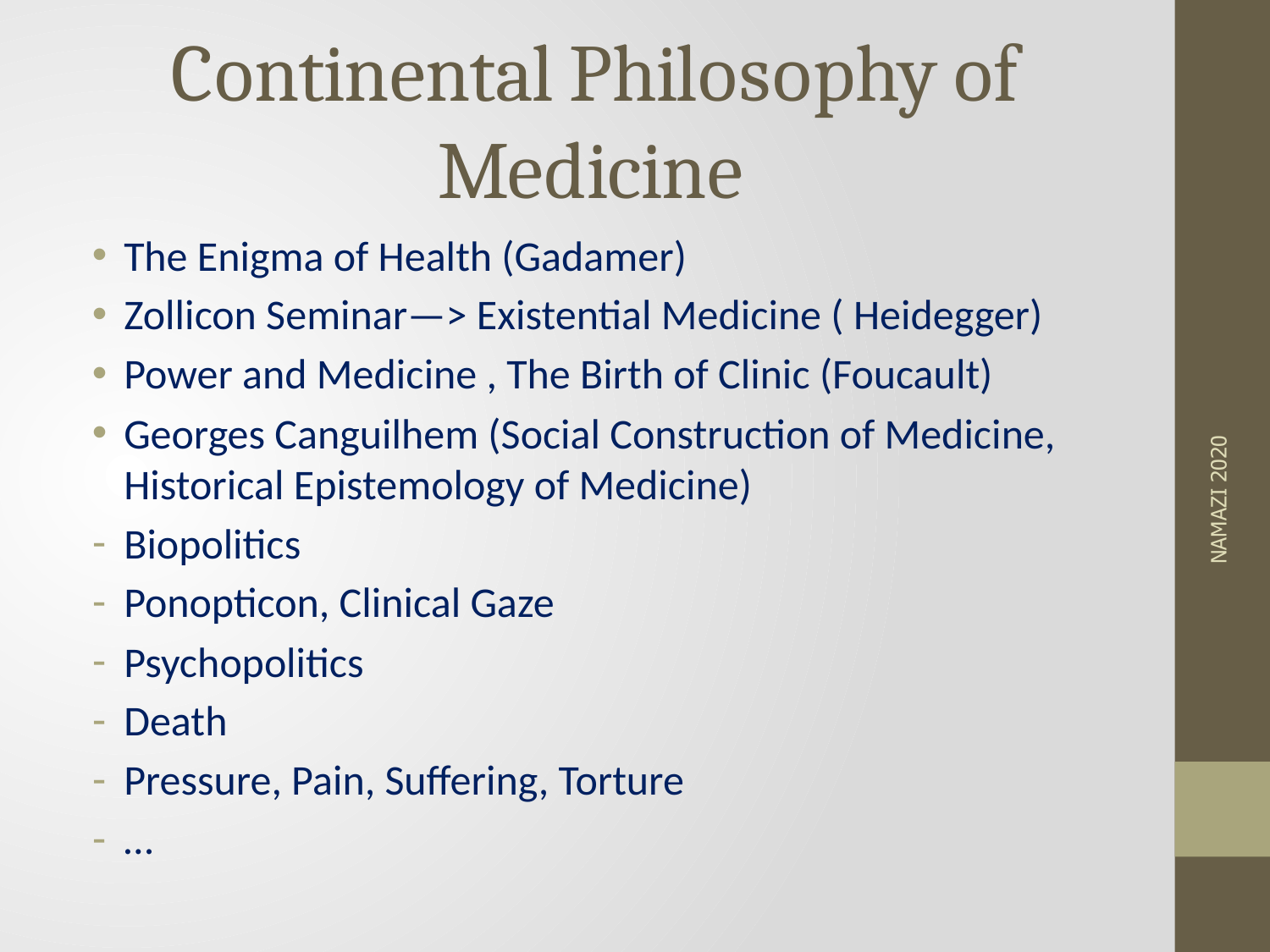

# Continental Philosophy of Medicine
The Enigma of Health (Gadamer)
Zollicon Seminar—> Existential Medicine ( Heidegger)
Power and Medicine , The Birth of Clinic (Foucault)
Georges Canguilhem (Social Construction of Medicine, Historical Epistemology of Medicine)
Biopolitics
Ponopticon, Clinical Gaze
Psychopolitics
Death
Pressure, Pain, Suffering, Torture
…

NAMAZI 2020